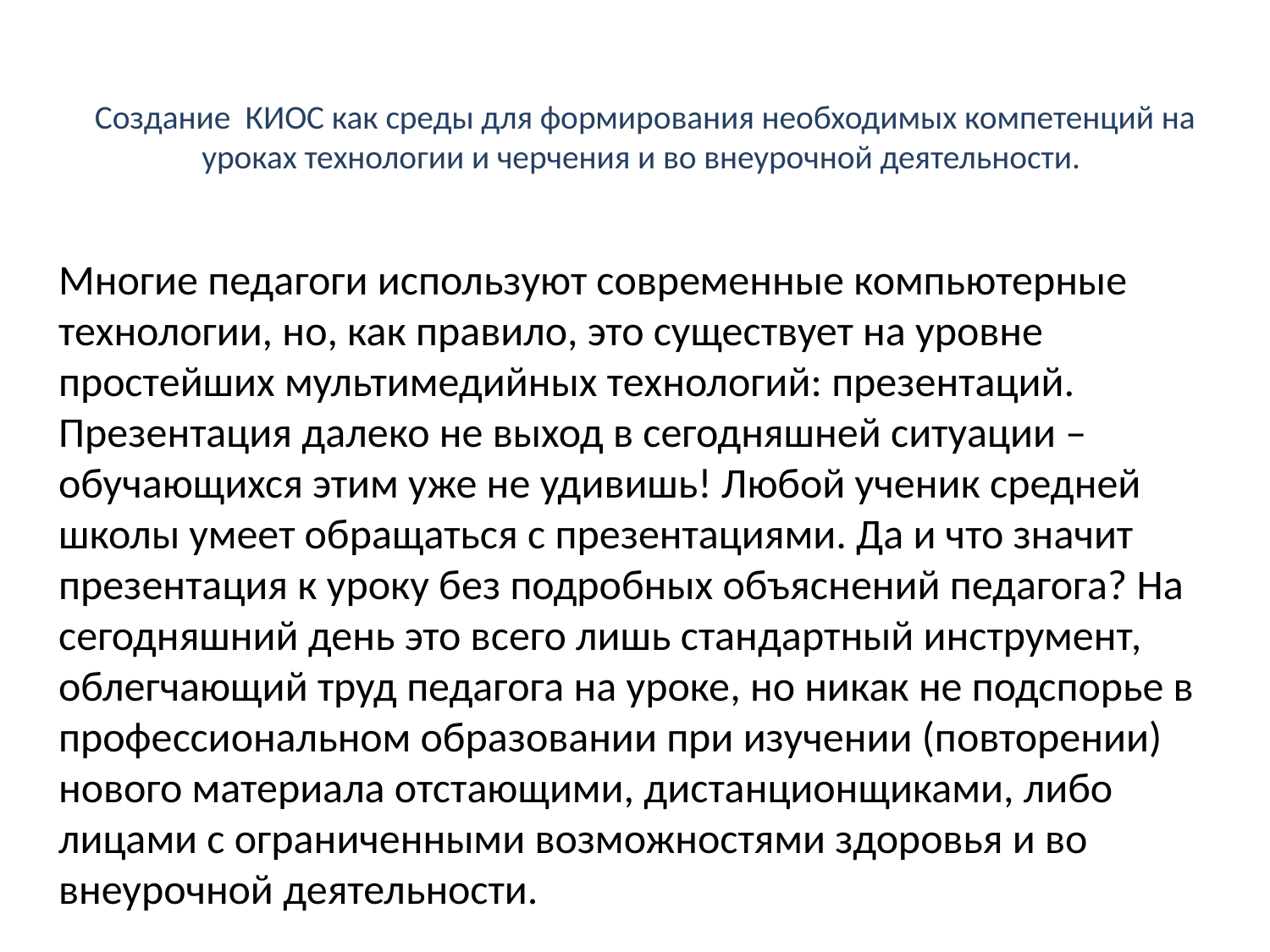

# Создание  КИОС как среды для формирования необходимых компетенций на уроках технологии и черчения и во внеурочной деятельности.
Многие педагоги используют современные компьютерные технологии, но, как правило, это существует на уровне простейших мультимедийных технологий: презентаций. Презентация далеко не выход в сегодняшней ситуации – обучающихся этим уже не удивишь! Любой ученик средней школы умеет обращаться с презентациями. Да и что значит презентация к уроку без подробных объяснений педагога? На сегодняшний день это всего лишь стандартный инструмент, облегчающий труд педагога на уроке, но никак не подспорье в профессиональном образовании при изучении (повторении) нового материала отстающими, дистанционщиками, либо лицами с ограниченными возможностями здоровья и во внеурочной деятельности.